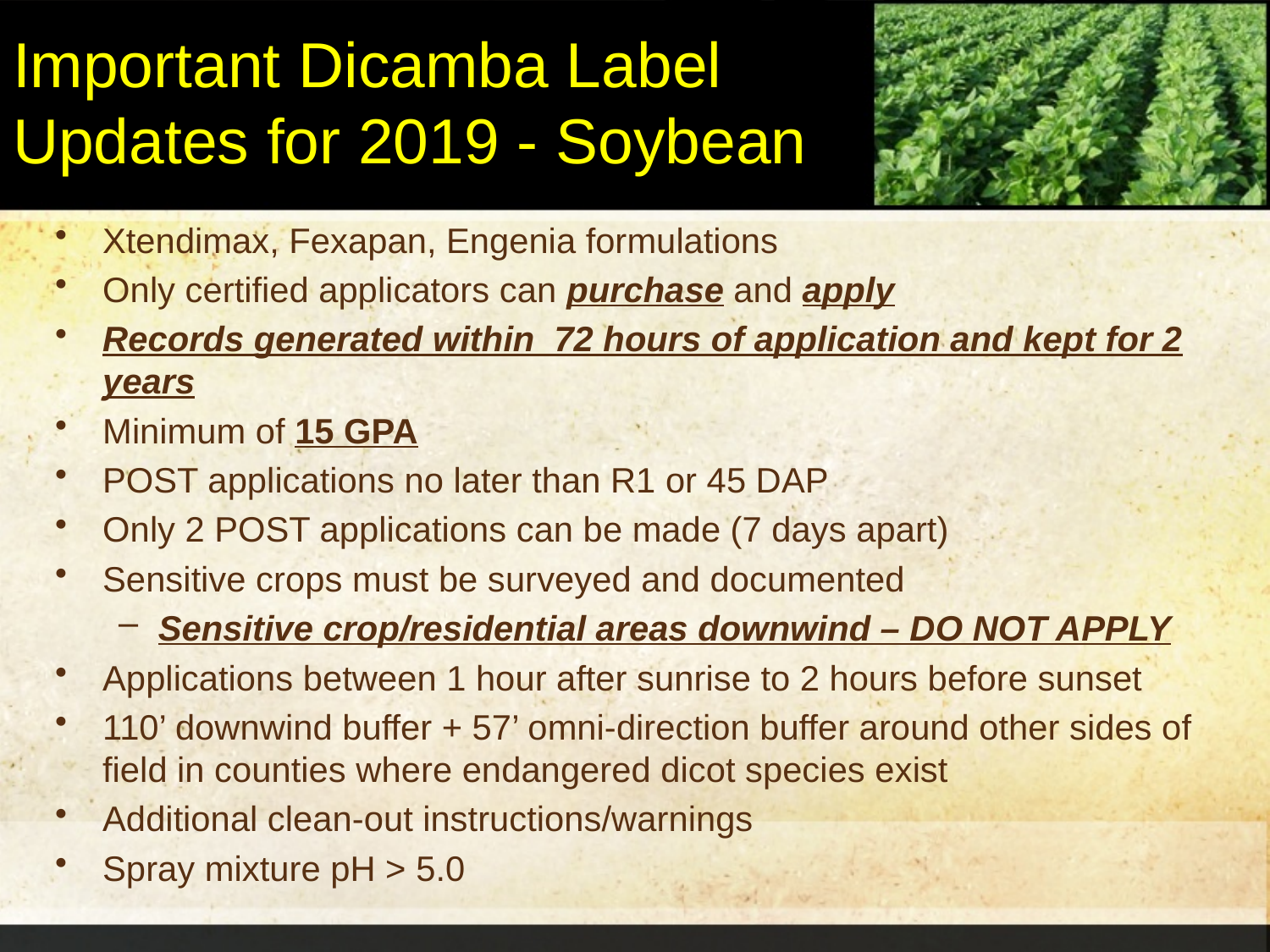

# Important Dicamba Label Updates for 2019 - Soybean
Xtendimax, Fexapan, Engenia formulations
Only certified applicators can purchase and apply
Records generated within  72 hours of application and kept for 2 years
Minimum of 15 GPA
POST applications no later than R1 or 45 DAP
Only 2 POST applications can be made (7 days apart)
Sensitive crops must be surveyed and documented
Sensitive crop/residential areas downwind – DO NOT APPLY
Applications between 1 hour after sunrise to 2 hours before sunset
110’ downwind buffer + 57’ omni-direction buffer around other sides of field in counties where endangered dicot species exist
Additional clean-out instructions/warnings
Spray mixture pH > 5.0